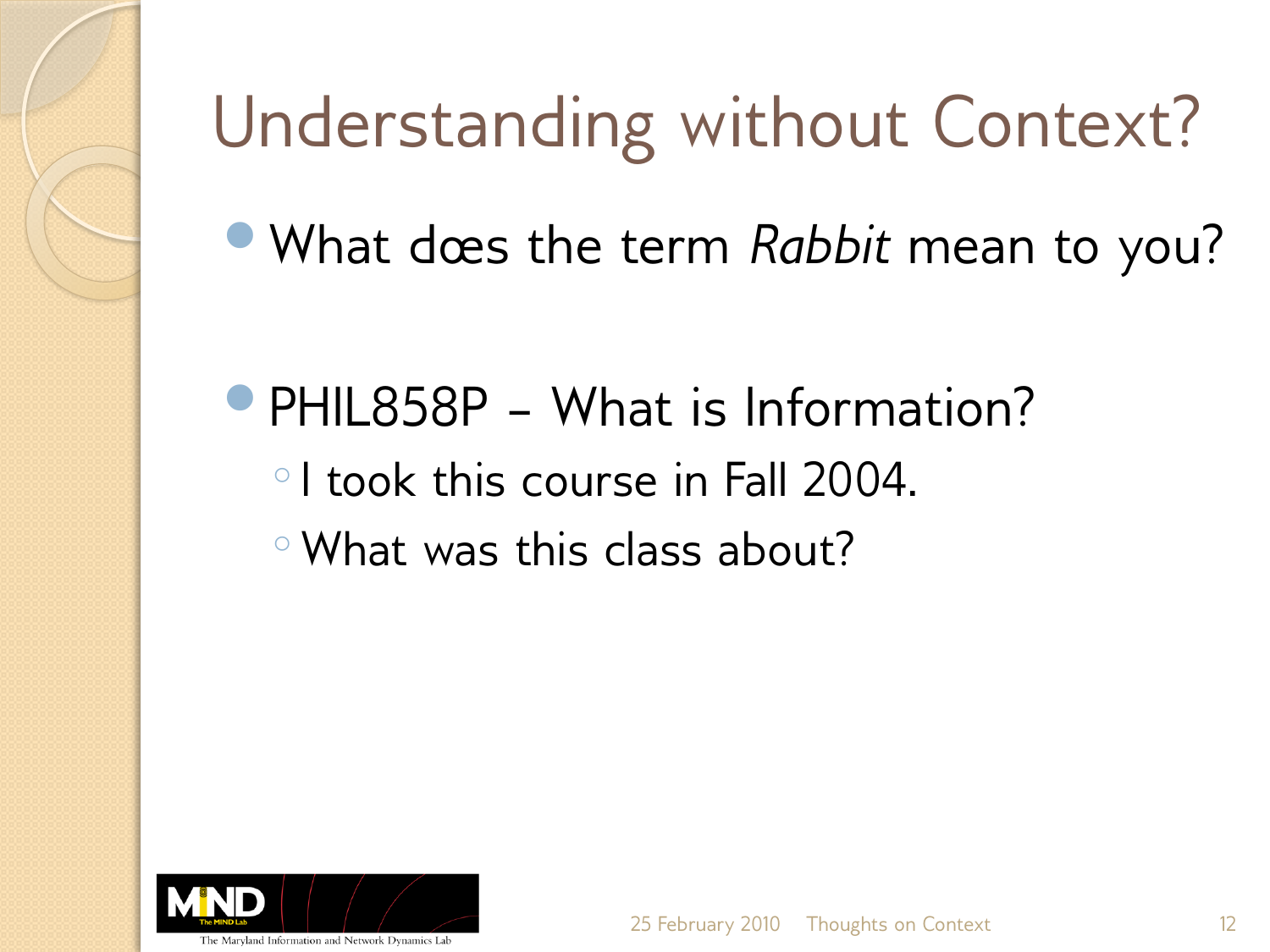

# Understanding without Context?
What does the term Rabbit mean to you?

PHIL858P – What is Information?
I took this course in Fall 2004.
What was this class about?
25 February 2010
Thoughts on Context
12